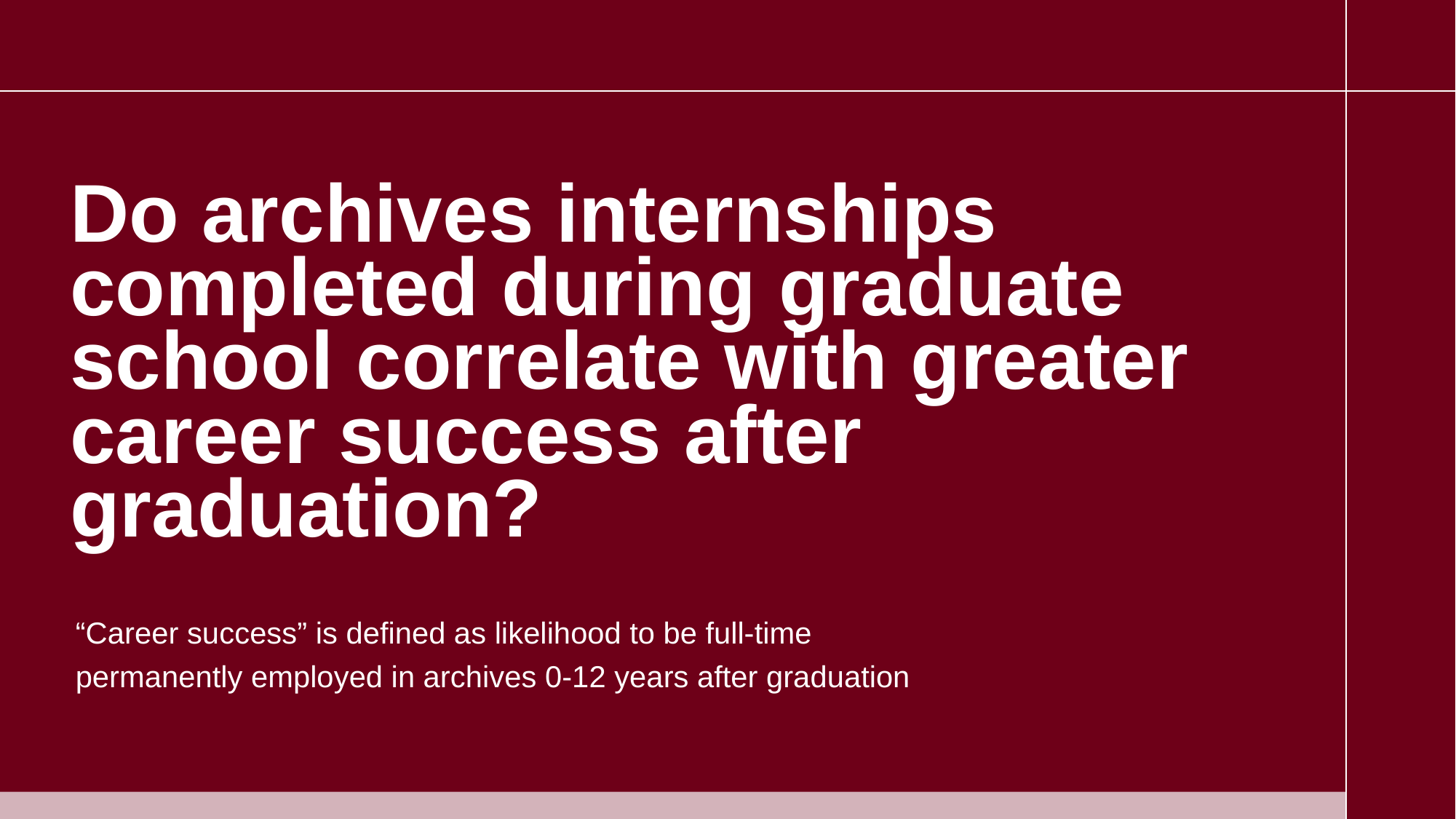

# Do archives internships completed during graduate school correlate with greater career success after graduation?
“Career success” is defined as likelihood to be full-time permanently employed in archives 0-12 years after graduation